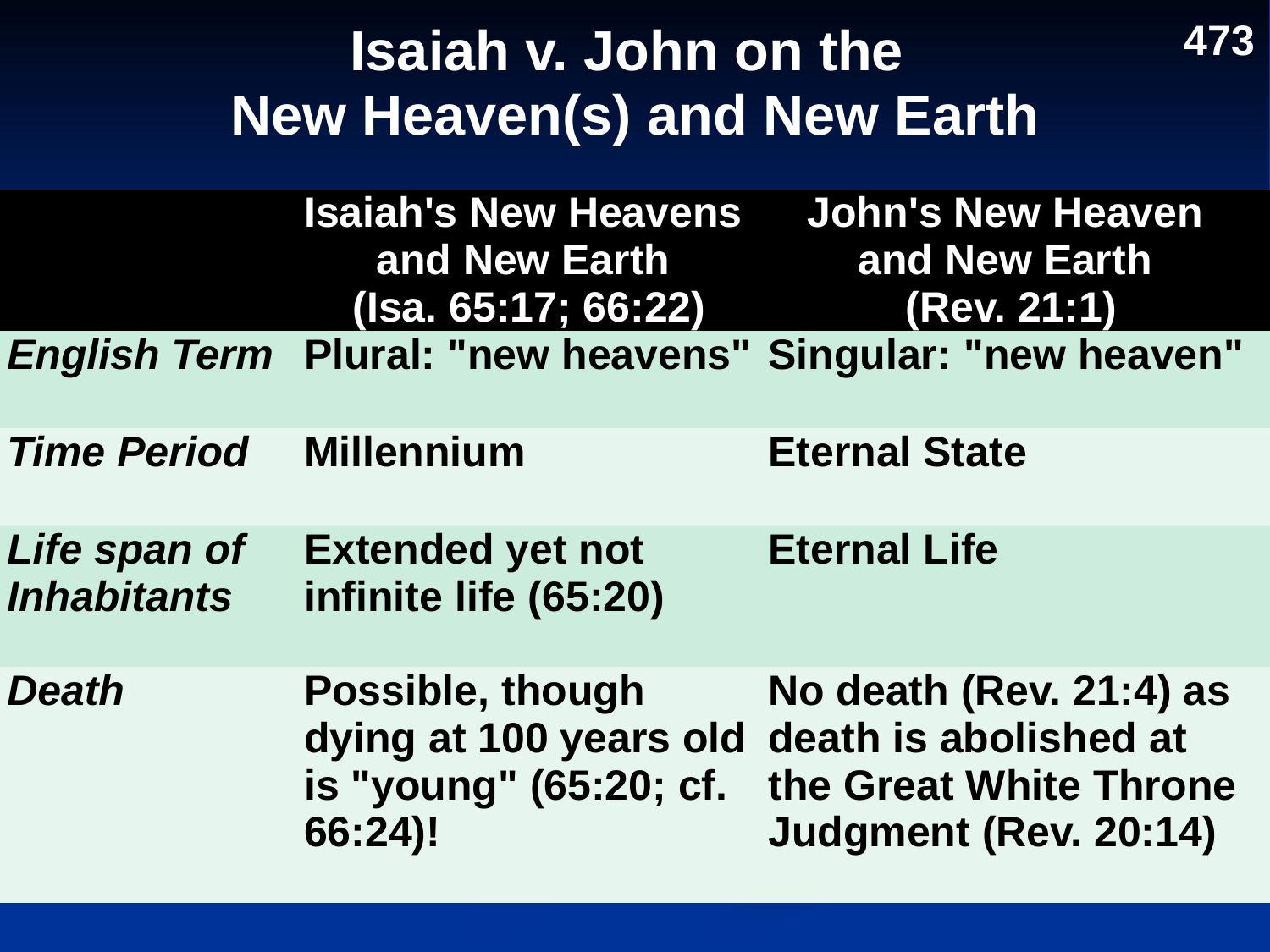

NTS 449
473
Isaiah v. John on the
New Heaven(s) and New Earth
|  | Isaiah's New Heavens and New Earth (Isa. 65:17; 66:22) | John's New Heaven and New Earth (Rev. 21:1) |
| --- | --- | --- |
| English Term | Plural: "new heavens" | Singular: "new heaven" |
| Time Period | Millennium | Eternal State |
| Life span of Inhabitants | Extended yet not infinite life (65:20) | Eternal Life |
| Death | Possible, though dying at 100 years old is "young" (65:20; cf. 66:24)! | No death (Rev. 21:4) as death is abolished at the Great White Throne Judgment (Rev. 20:14) |